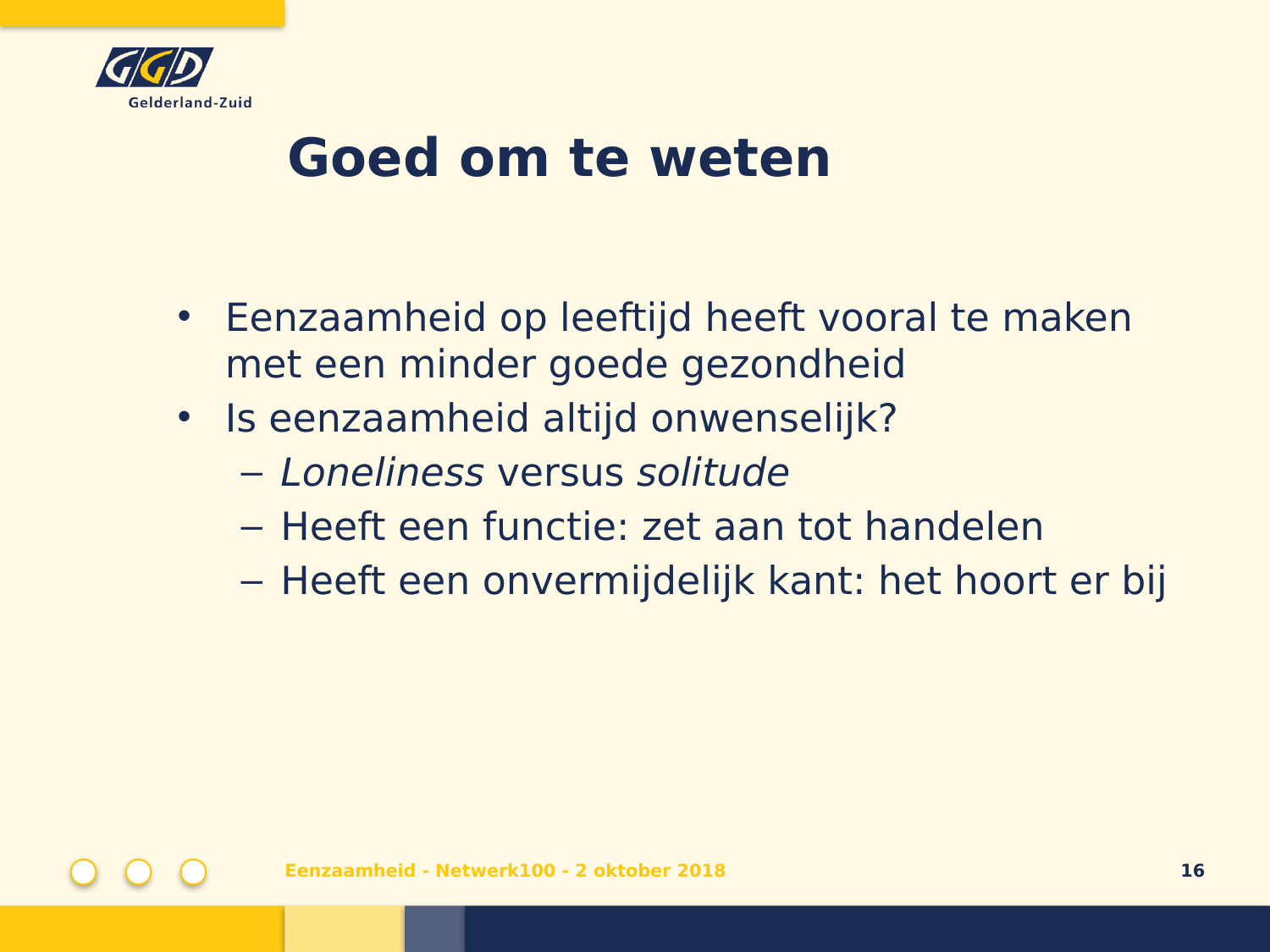

# Goed om te weten
Eenzaamheid op leeftijd heeft vooral te maken met een minder goede gezondheid
Is eenzaamheid altijd onwenselijk?
Loneliness versus solitude
Heeft een functie: zet aan tot handelen
Heeft een onvermijdelijk kant: het hoort er bij

Eenzaamheid - Netwerk100 - 2 oktober 2018
16